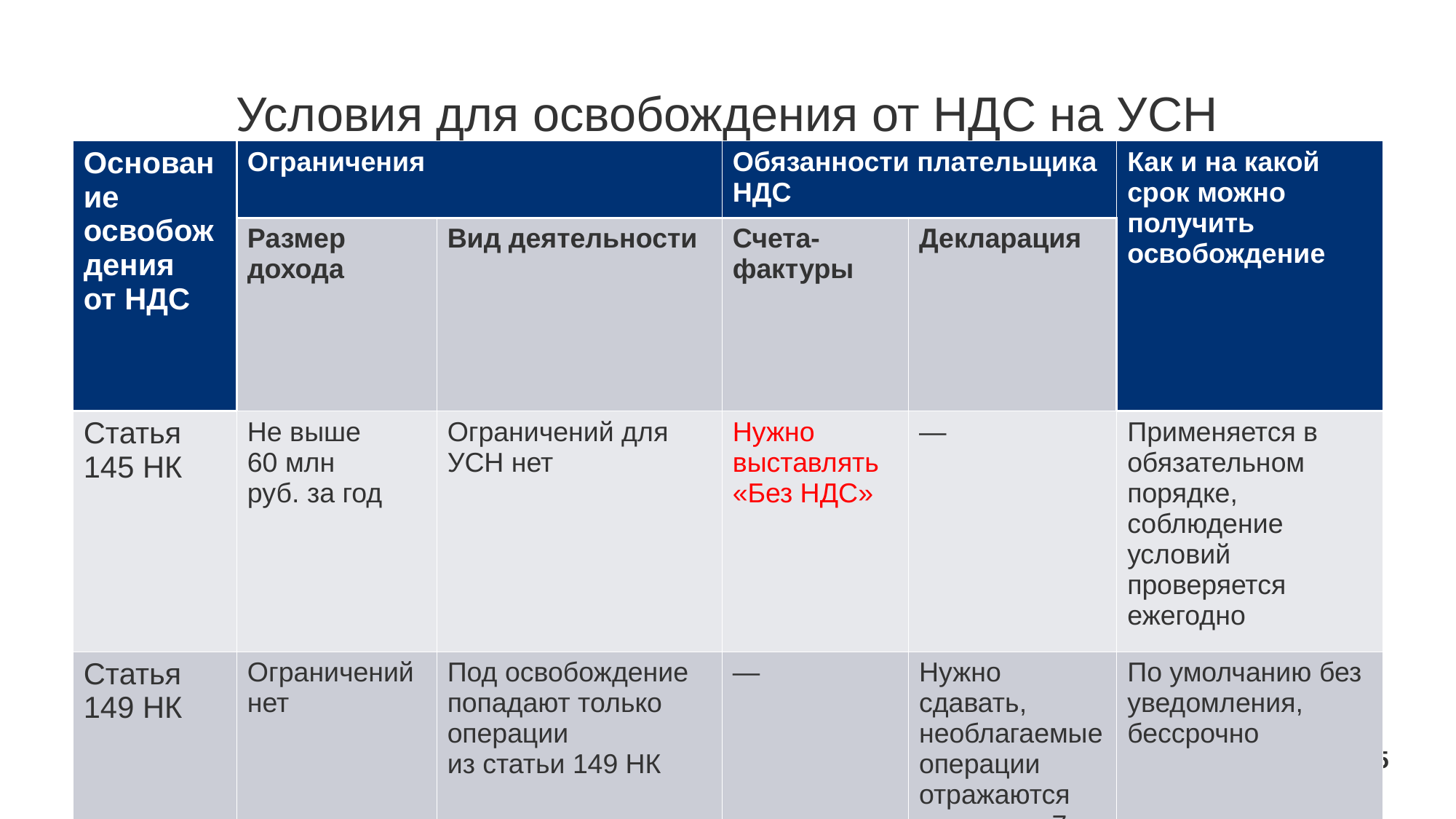

# Условия для освобождения от НДС на УСН
| Основание освобождения от НДС | Ограничения |  | Обязанности плательщика НДС |  | Как и на какой срок можно получить освобождение |
| --- | --- | --- | --- | --- | --- |
|  | Размер дохода | Вид деятельности | Счета-фактуры | Декларация |  |
| Статья 145 НК | Не выше 60 млн руб. за год | Ограничений для УСН нет | Нужно выставлять «Без НДС» | — | Применяется в обязательном порядке, соблюдение условий проверяется ежегодно |
| Статья 149 НК | Ограничений нет | Под освобождение попадают только операции из статьи 149 НК | — | Нужно сдавать, необлагаемые операции отражаются в разделе 7 | По умолчанию без уведомления, бессрочно |